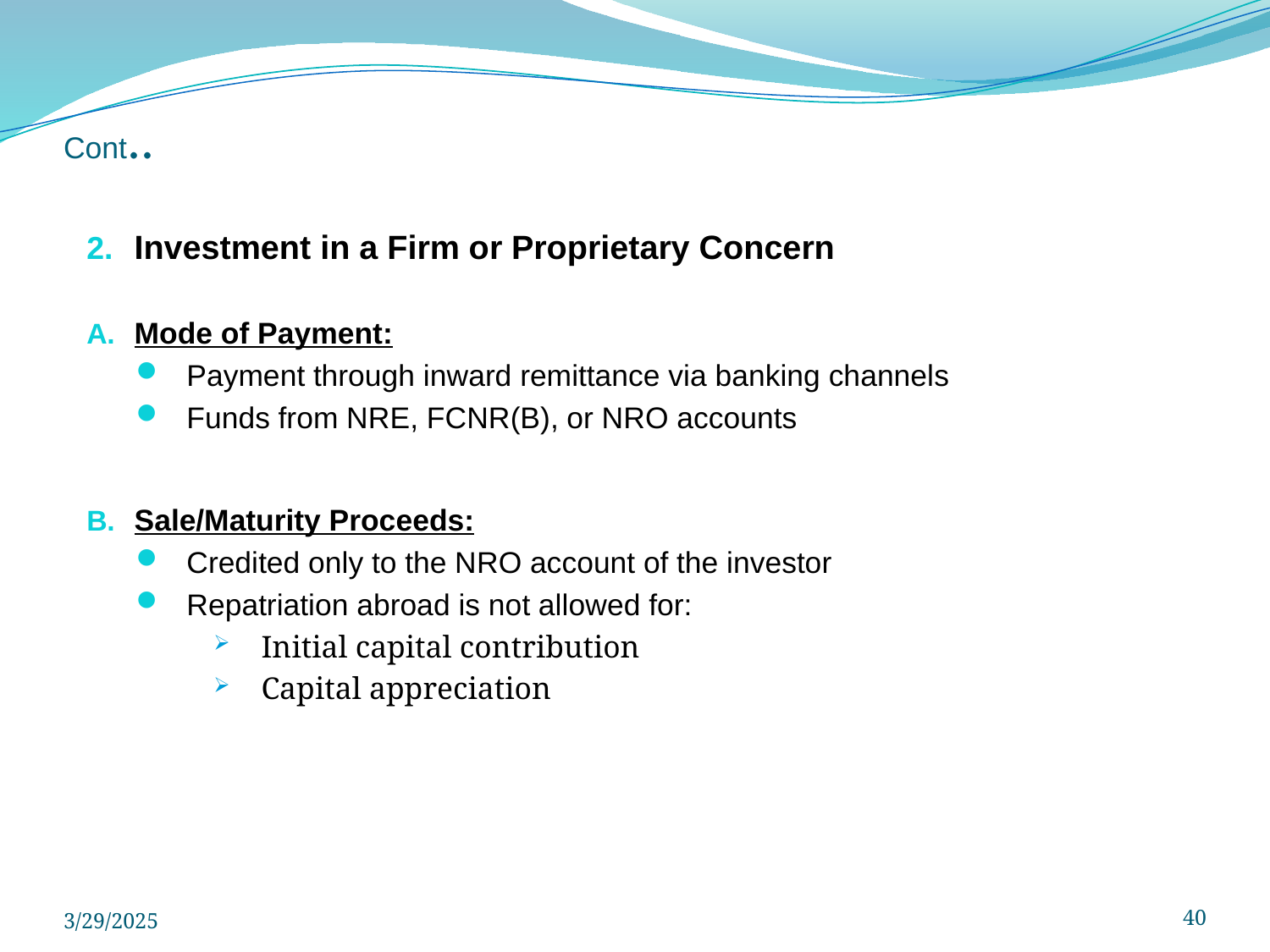

# Cont..
Investment in a Firm or Proprietary Concern

Mode of Payment:
Payment through inward remittance via banking channels
Funds from NRE, FCNR(B), or NRO accounts

Sale/Maturity Proceeds:
Credited only to the NRO account of the investor
Repatriation abroad is not allowed for:
Initial capital contribution
Capital appreciation
3/29/2025
40